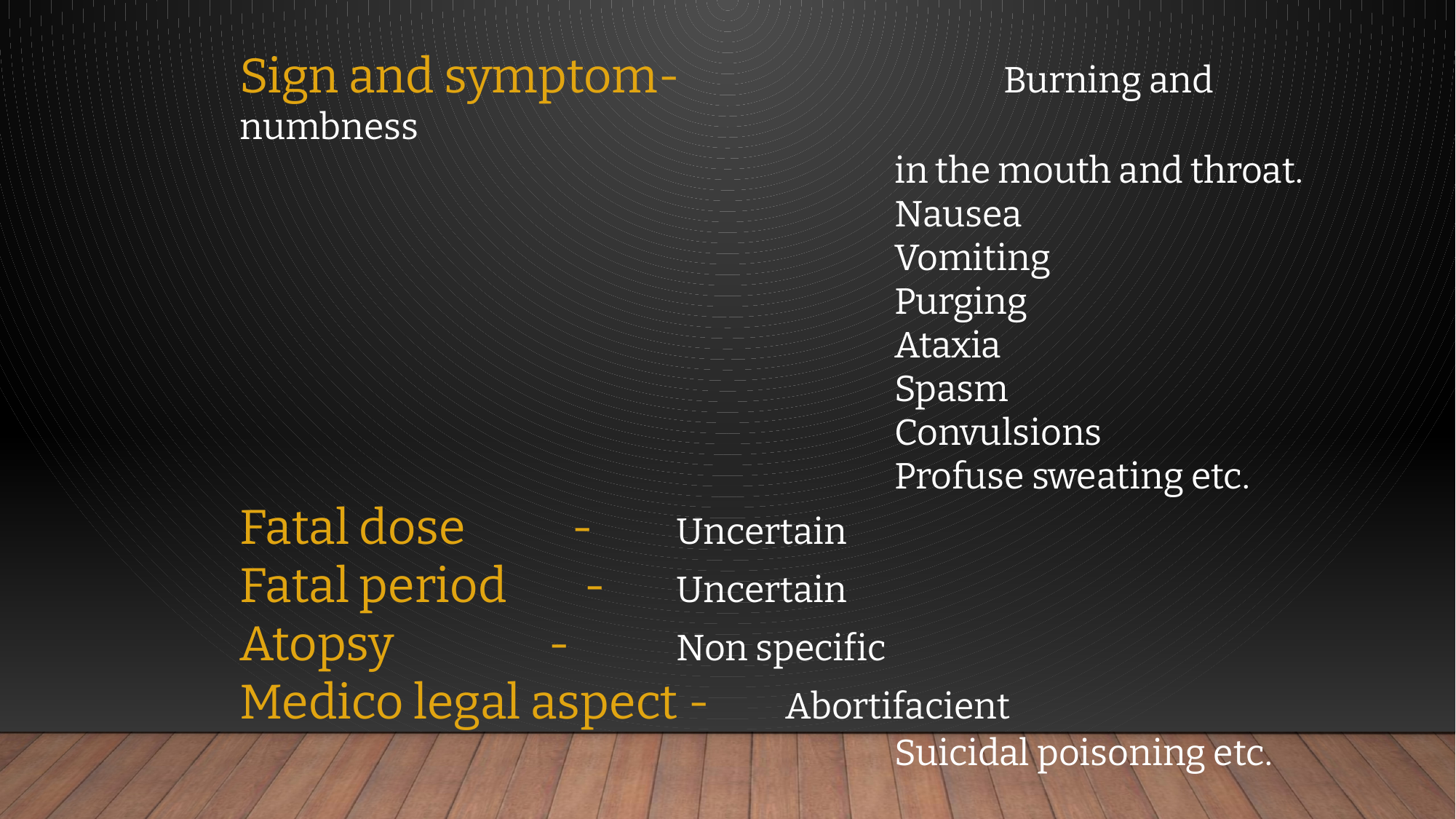

Sign and symptom-			Burning and numbness
                                    				in the mouth and throat.
                                    				Nausea
                                    				Vomiting
                                    				Purging
                                    				Ataxia
                                    				Spasm
                                    				Convulsions
                                    				Profuse sweating etc.
Fatal dose           - 	Uncertain
Fatal period        - 	Uncertain
Atopsy                -  	Non specific
Medico legal aspect - 	Abortifacient
                                     				Suicidal poisoning etc.